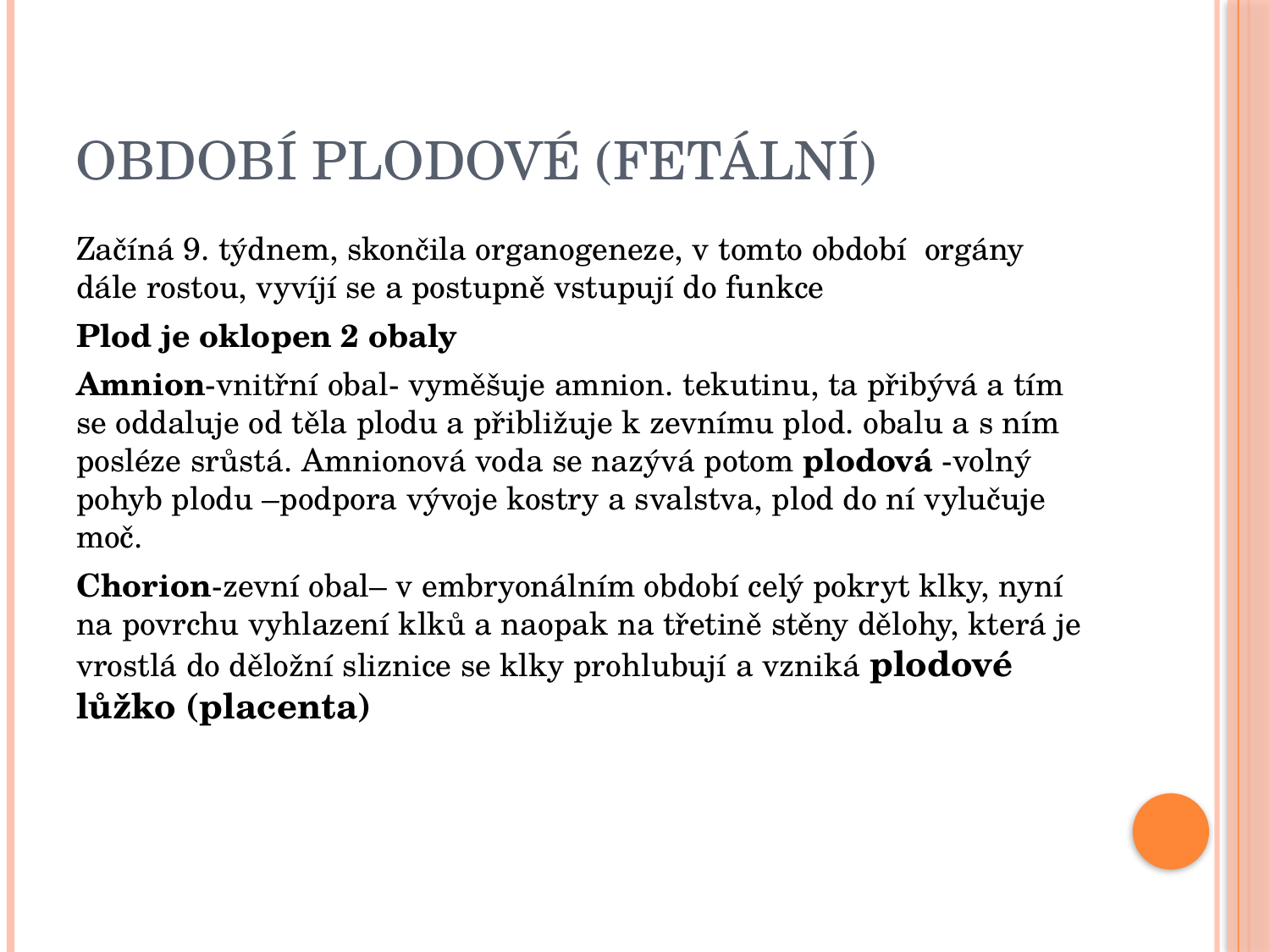

# OBDOBÍ PLODOVÉ (FETÁLNÍ)
Začíná 9. týdnem, skončila organogeneze, v tomto období  orgány dále rostou, vyvíjí se a postupně vstupují do funkce
Plod je oklopen 2 obaly
Amnion-vnitřní obal- vyměšuje amnion. tekutinu, ta přibývá a tím se oddaluje od těla plodu a přibližuje k zevnímu plod. obalu a s ním posléze srůstá. Amnionová voda se nazývá potom plodová -volný pohyb plodu –podpora vývoje kostry a svalstva, plod do ní vylučuje moč.
Chorion-zevní obal– v embryonálním období celý pokryt klky, nyní na povrchu vyhlazení klků a naopak na třetině stěny dělohy, která je vrostlá do děložní sliznice se klky prohlubují a vzniká plodové lůžko (placenta)